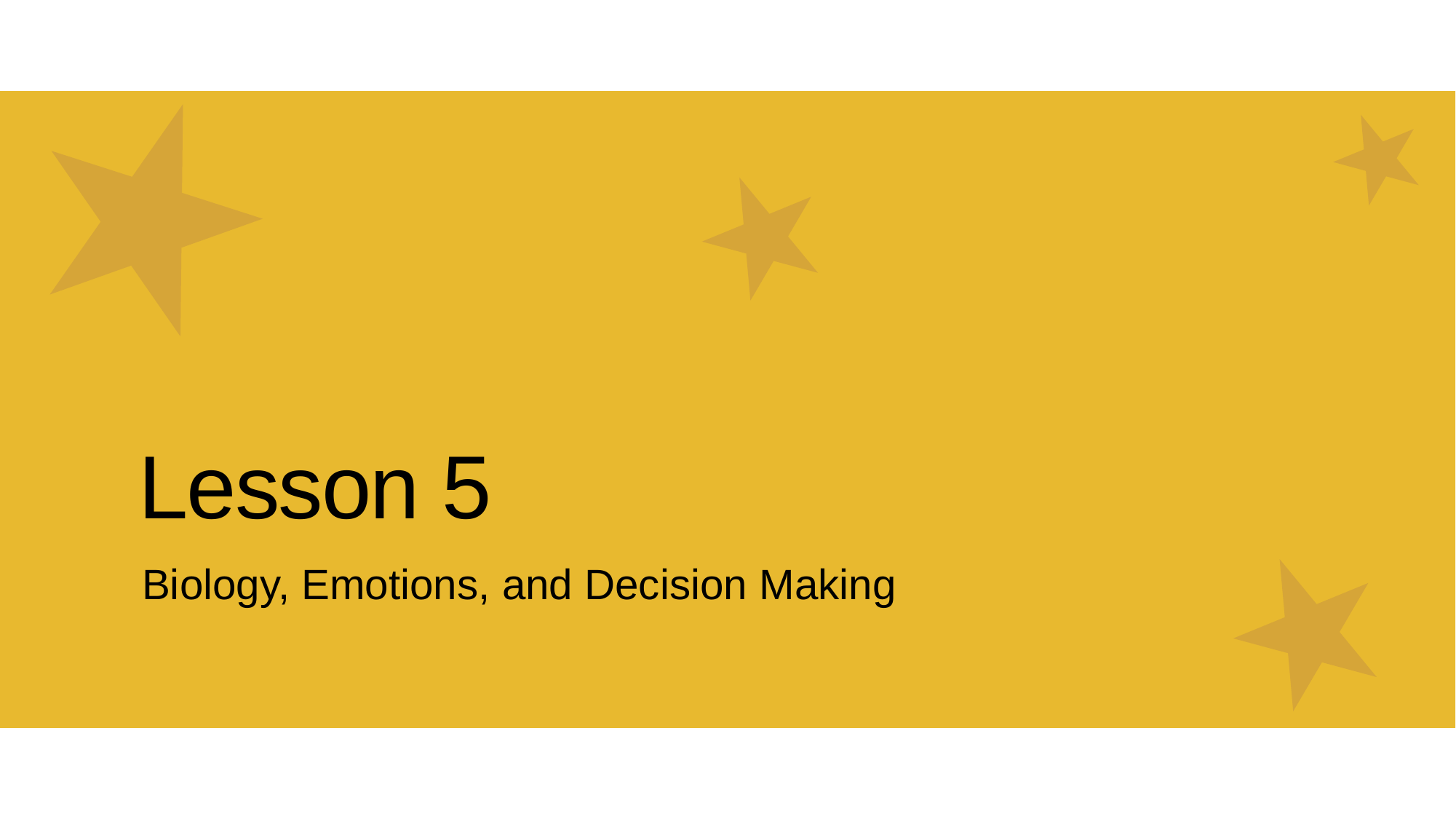

# Lesson 5
Biology, Emotions, and Decision Making